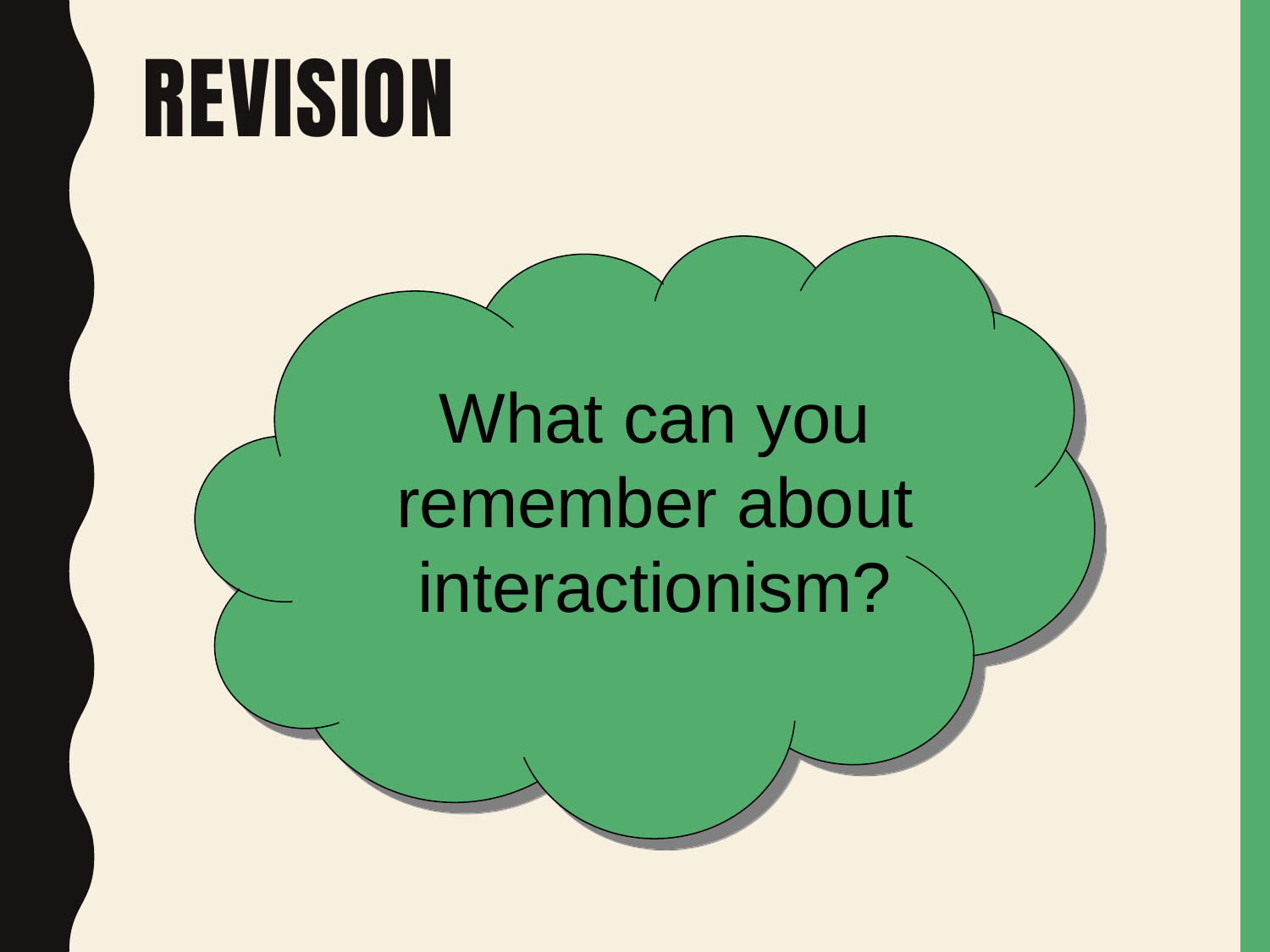

# Revision

What can you remember about interactionism?